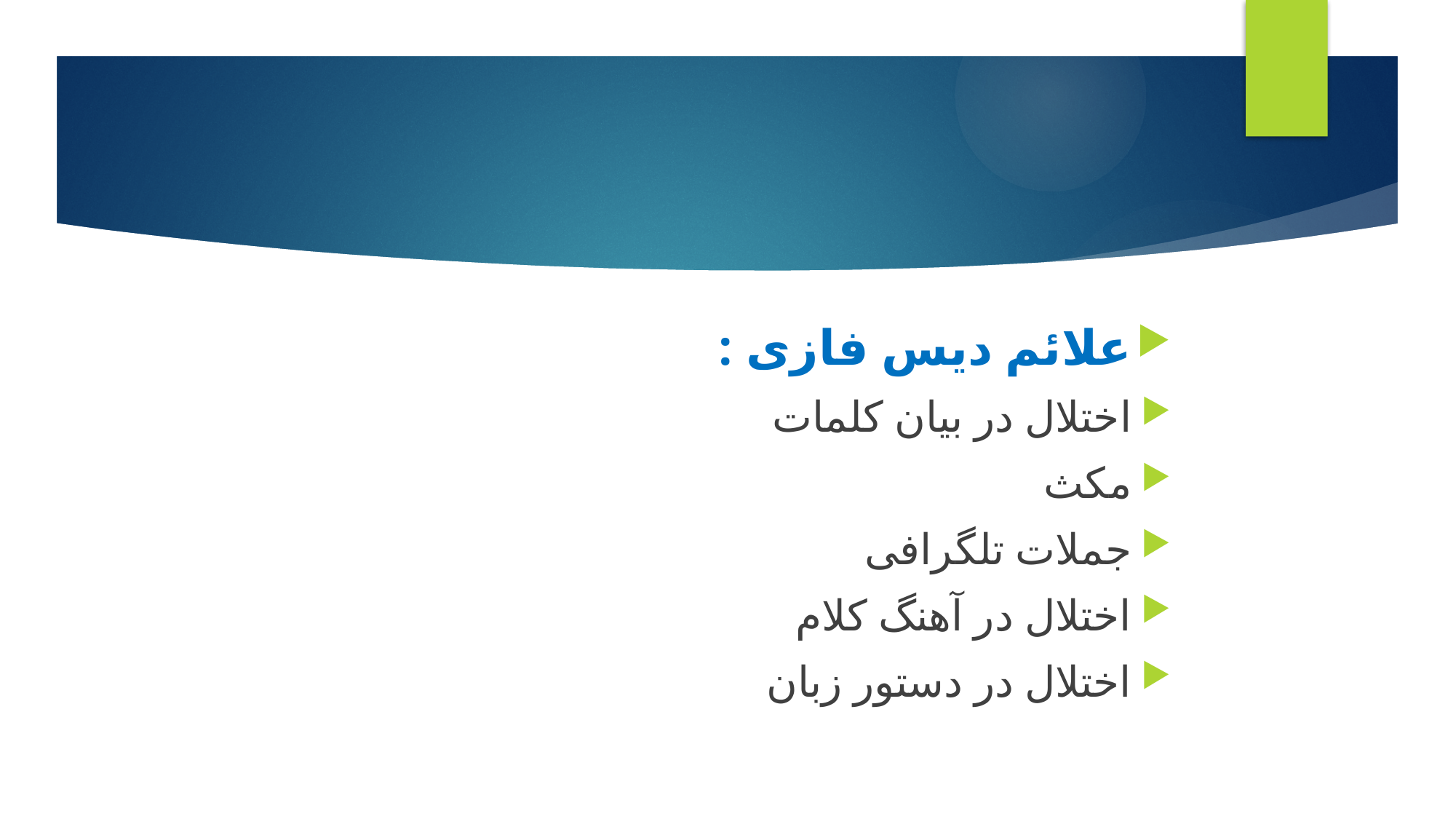

#
علائم دیس فازی :
اختلال در بیان کلمات
مکث
جملات تلگرافی
اختلال در آهنگ کلام
اختلال در دستور زبان